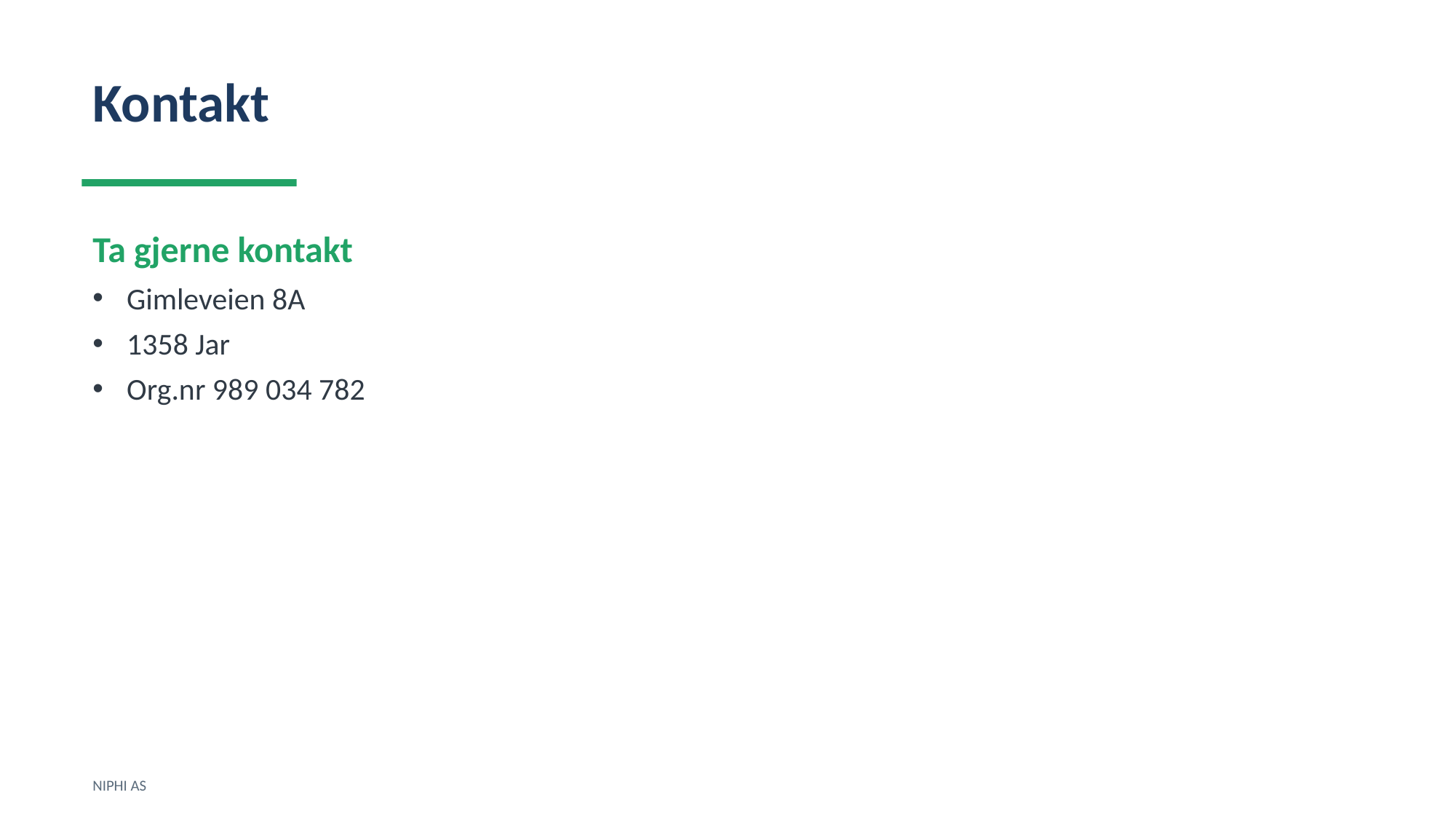

Kontakt

Ta gjerne kontakt
Gimleveien 8A
1358 Jar
Org.nr 989 034 782
NIPHI AS